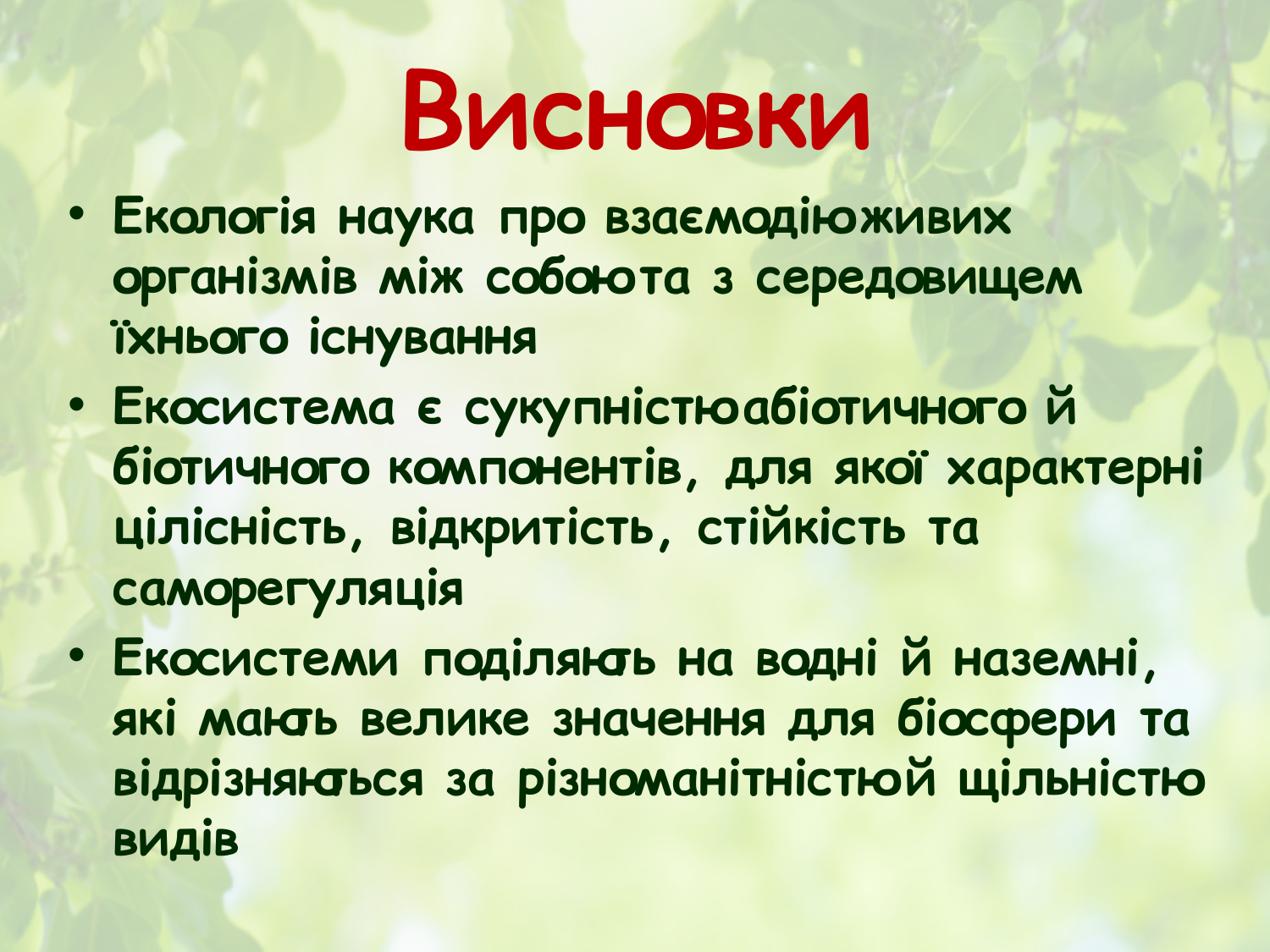

# Висновки
Екологія наука про взаємодію живих організмів між собою та з середовищем їхнього існування
Екосистема є сукупністю абіотичного й біотичного компонентів, для якої характерні цілісність, відкритість, стійкість та саморегуляція
Екосистеми поділяють на водні й наземні, які мають велике значення для біосфери та відрізняються за різноманітністю й щільністю видів